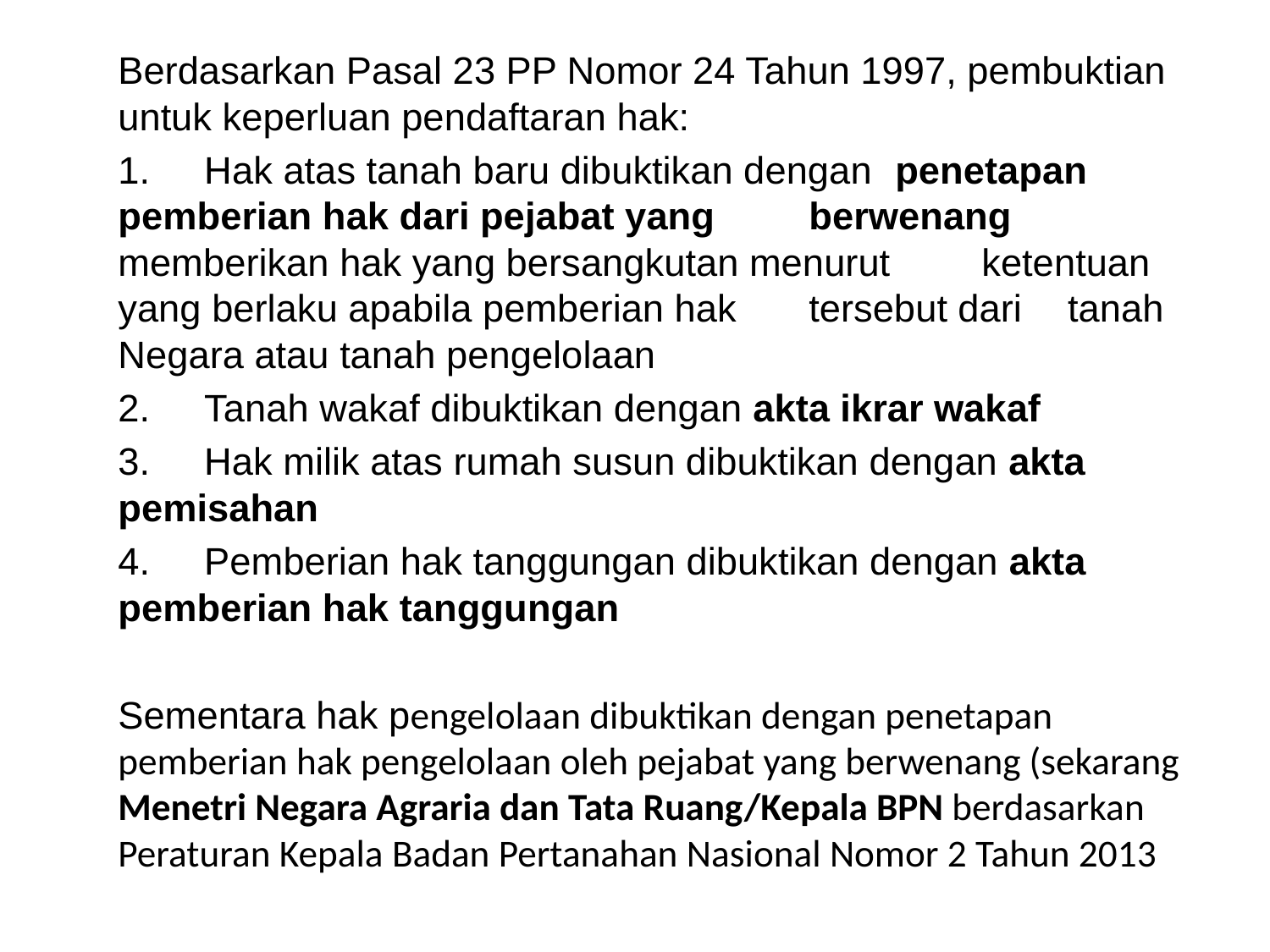

Berdasarkan Pasal 23 PP Nomor 24 Tahun 1997, pembuktian untuk keperluan pendaftaran hak:
	1. 	Hak atas tanah baru dibuktikan dengan 	penetapan 	pemberian hak dari pejabat yang 	berwenang 	memberikan hak yang bersangkutan menurut 	ketentuan yang berlaku apabila pemberian hak 	tersebut dari 	tanah Negara atau tanah pengelolaan
	2. 	Tanah wakaf dibuktikan dengan akta ikrar wakaf
	3. 	Hak milik atas rumah susun dibuktikan dengan akta 	pemisahan
	4. 	Pemberian hak tanggungan dibuktikan dengan akta 	pemberian hak tanggungan

	Sementara hak pengelolaan dibuktikan dengan penetapan pemberian hak pengelolaan oleh pejabat yang berwenang (sekarang Menetri Negara Agraria dan Tata Ruang/Kepala BPN berdasarkan Peraturan Kepala Badan Pertanahan Nasional Nomor 2 Tahun 2013